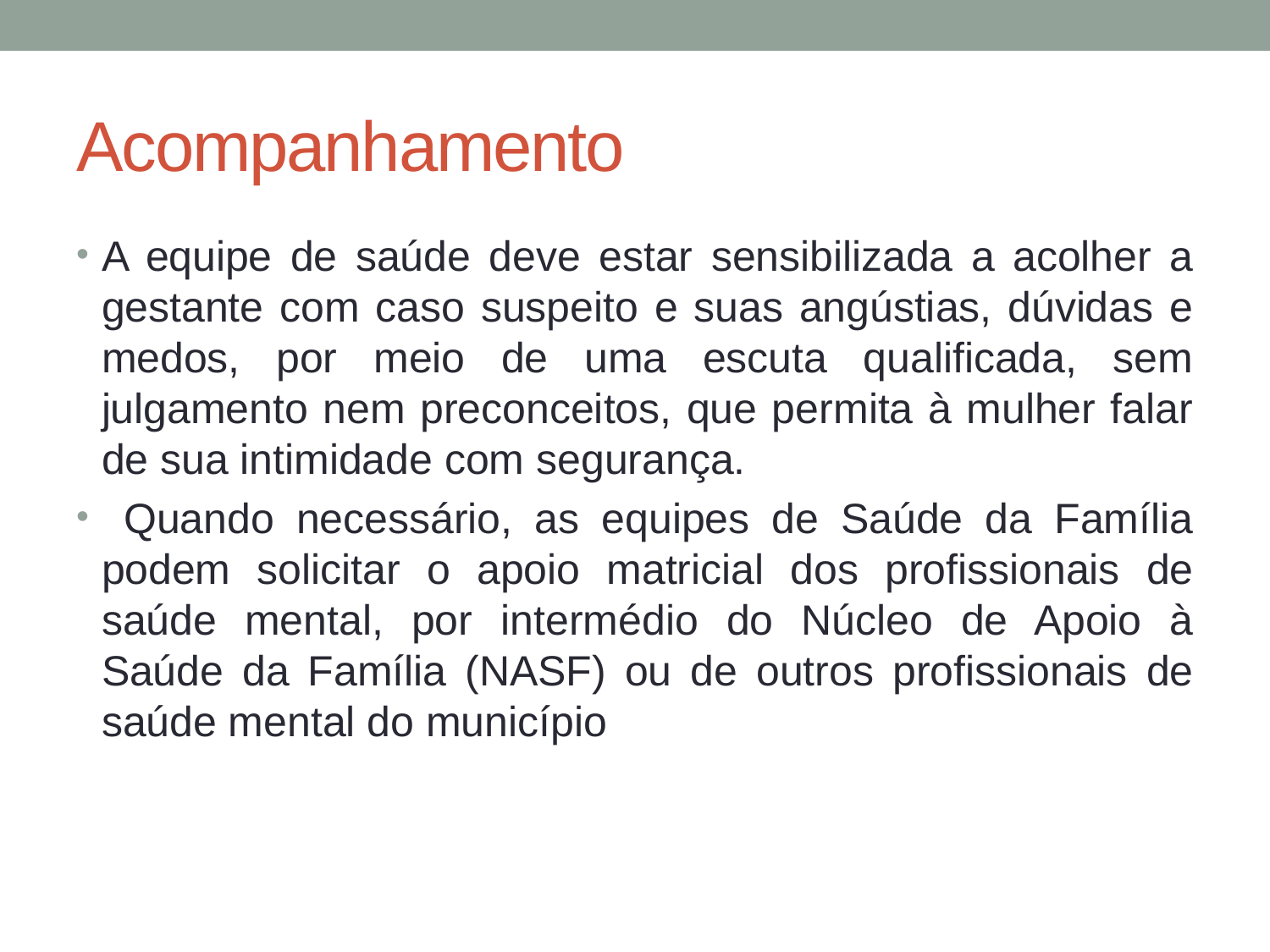

# Acompanhamento
A equipe de saúde deve estar sensibilizada a acolher a gestante com caso suspeito e suas angústias, dúvidas e medos, por meio de uma escuta qualificada, sem julgamento nem preconceitos, que permita à mulher falar de sua intimidade com segurança.
 Quando necessário, as equipes de Saúde da Família podem solicitar o apoio matricial dos profissionais de saúde mental, por intermédio do Núcleo de Apoio à Saúde da Família (NASF) ou de outros profissionais de saúde mental do município